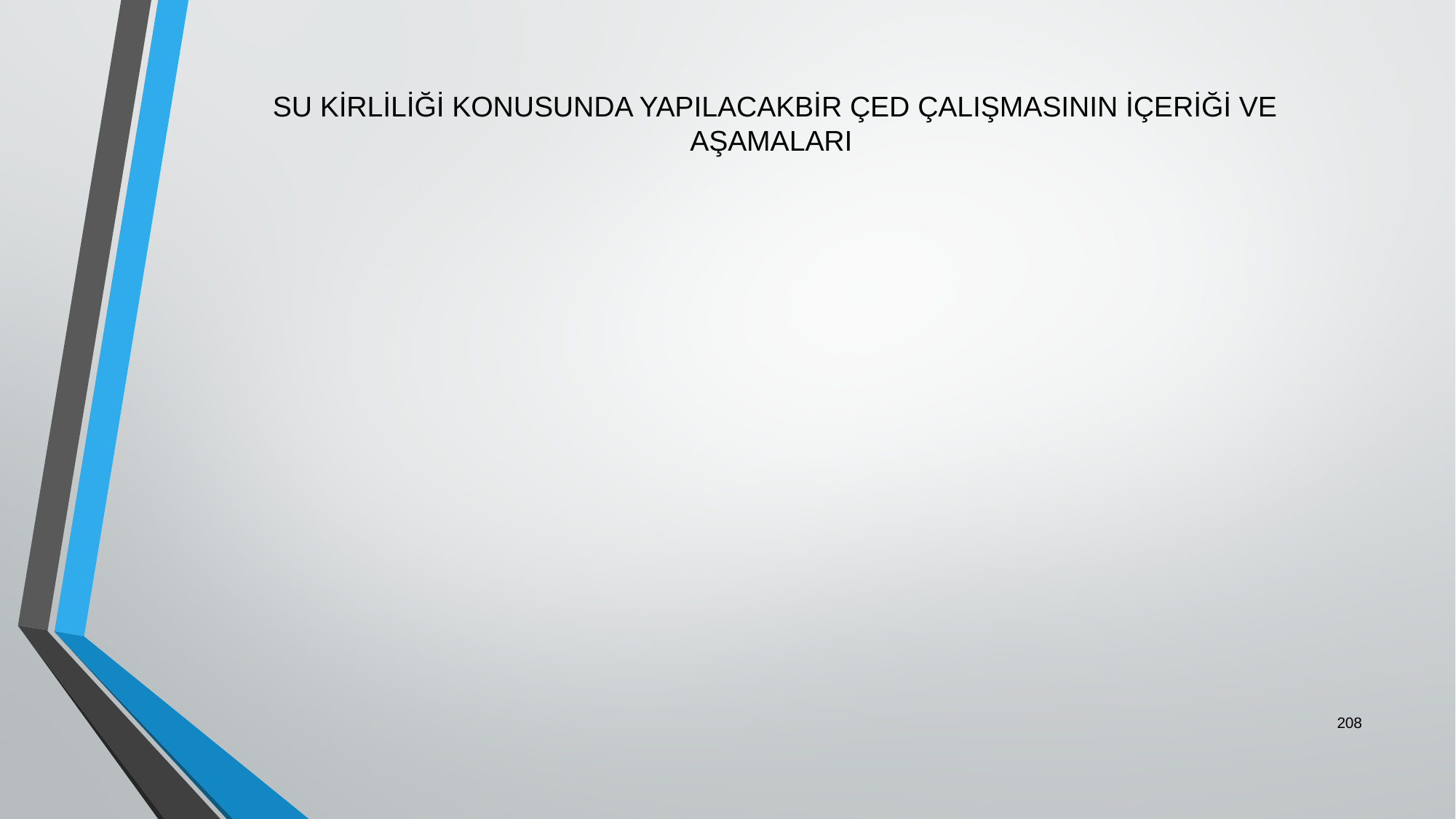

# SU KİRLİLİĞİ KONUSUNDA YAPILACAKBİR ÇED ÇALIŞMASININ İÇERİĞİ VE AŞAMALARI

208